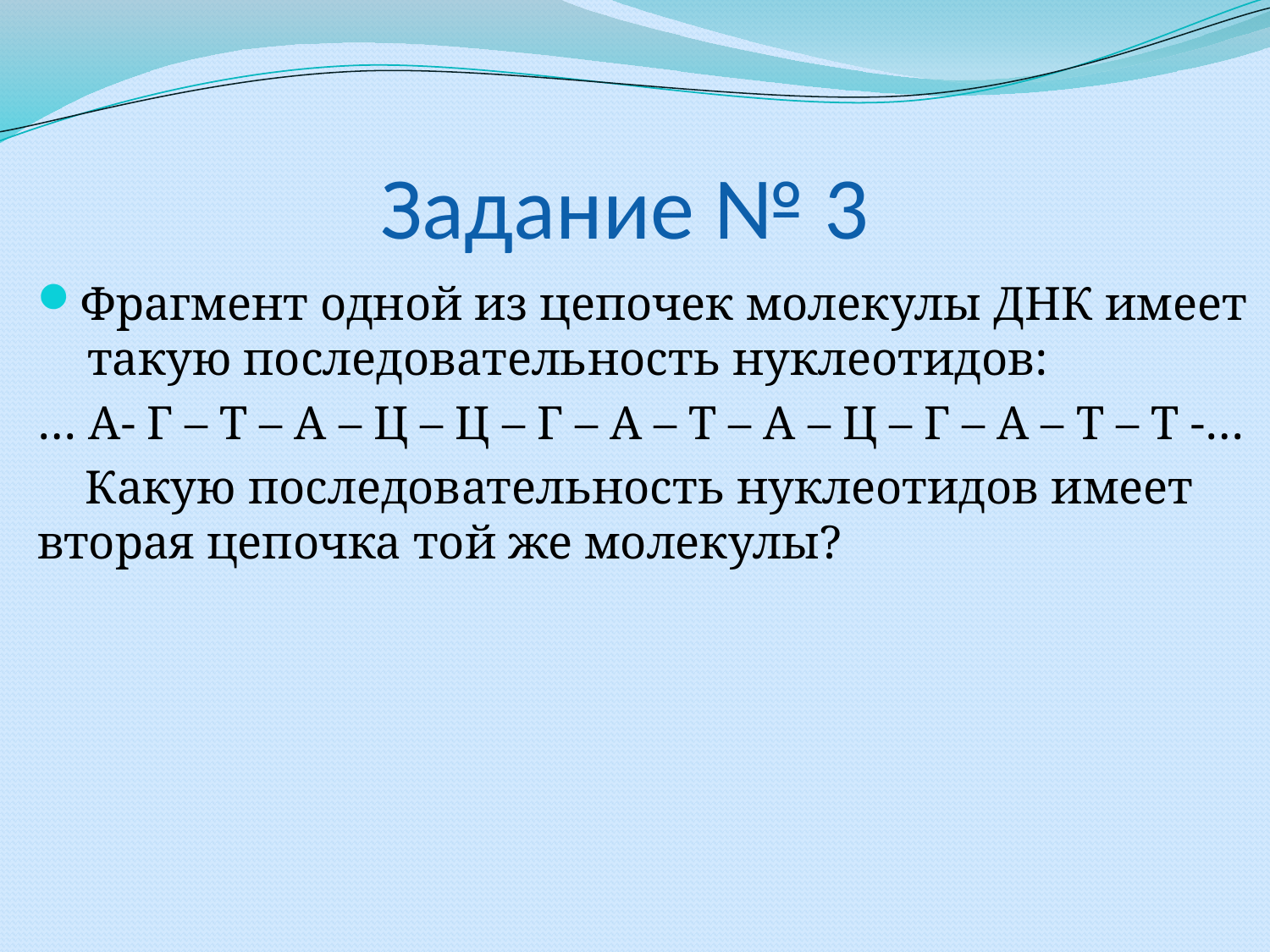

# Задание № 3
Фрагмент одной из цепочек молекулы ДНК имеет  такую последовательность нуклеотидов:
… А- Г – Т – А – Ц – Ц – Г – А – Т – А – Ц – Г – А – Т – Т -…
    Какую последовательность нуклеотидов имеет вторая цепочка той же молекулы?